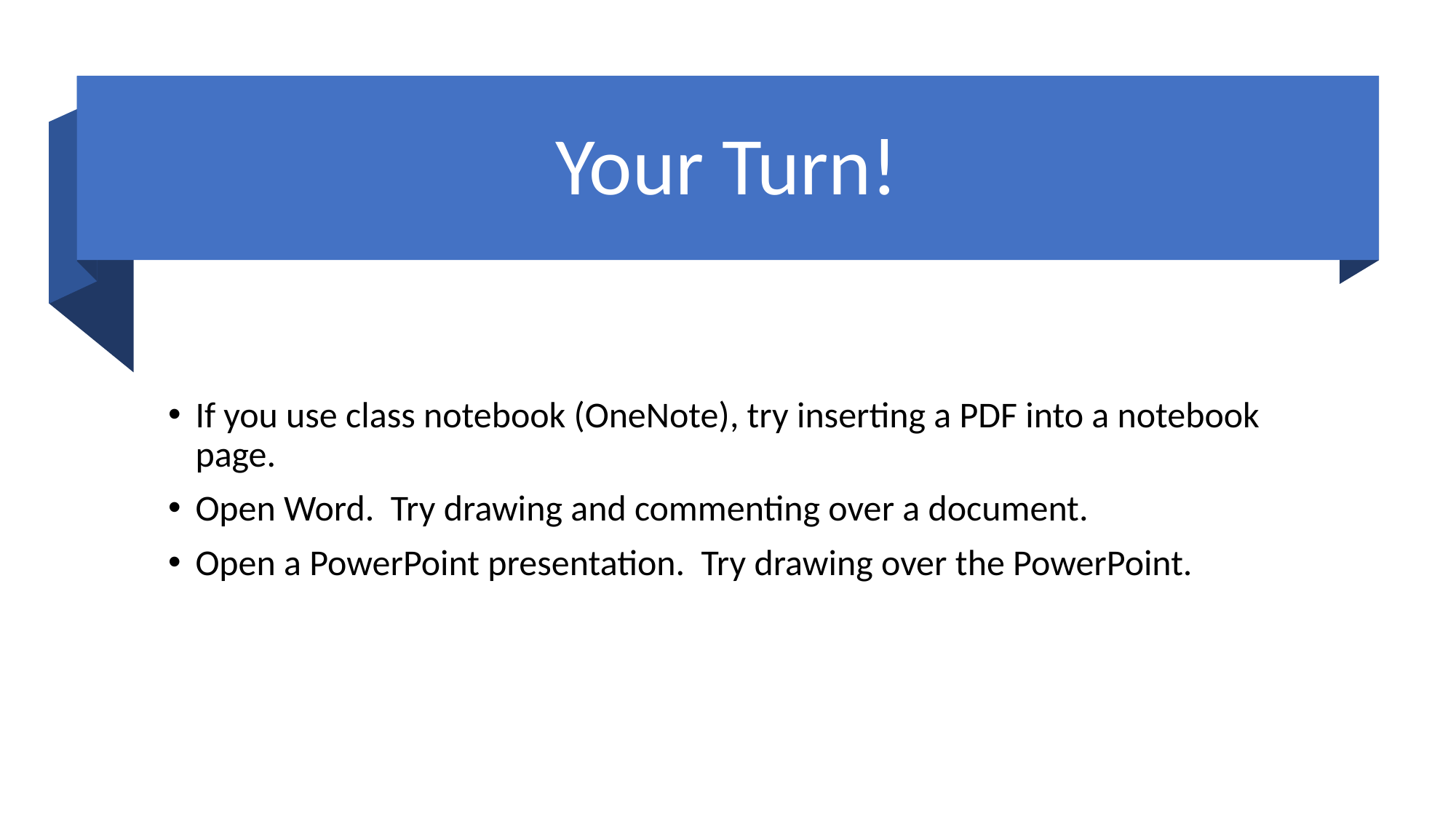

# Your Turn!

If you use class notebook (OneNote), try inserting a PDF into a notebook page.
Open Word.  Try drawing and commenting over a document.
Open a PowerPoint presentation.  Try drawing over the PowerPoint.